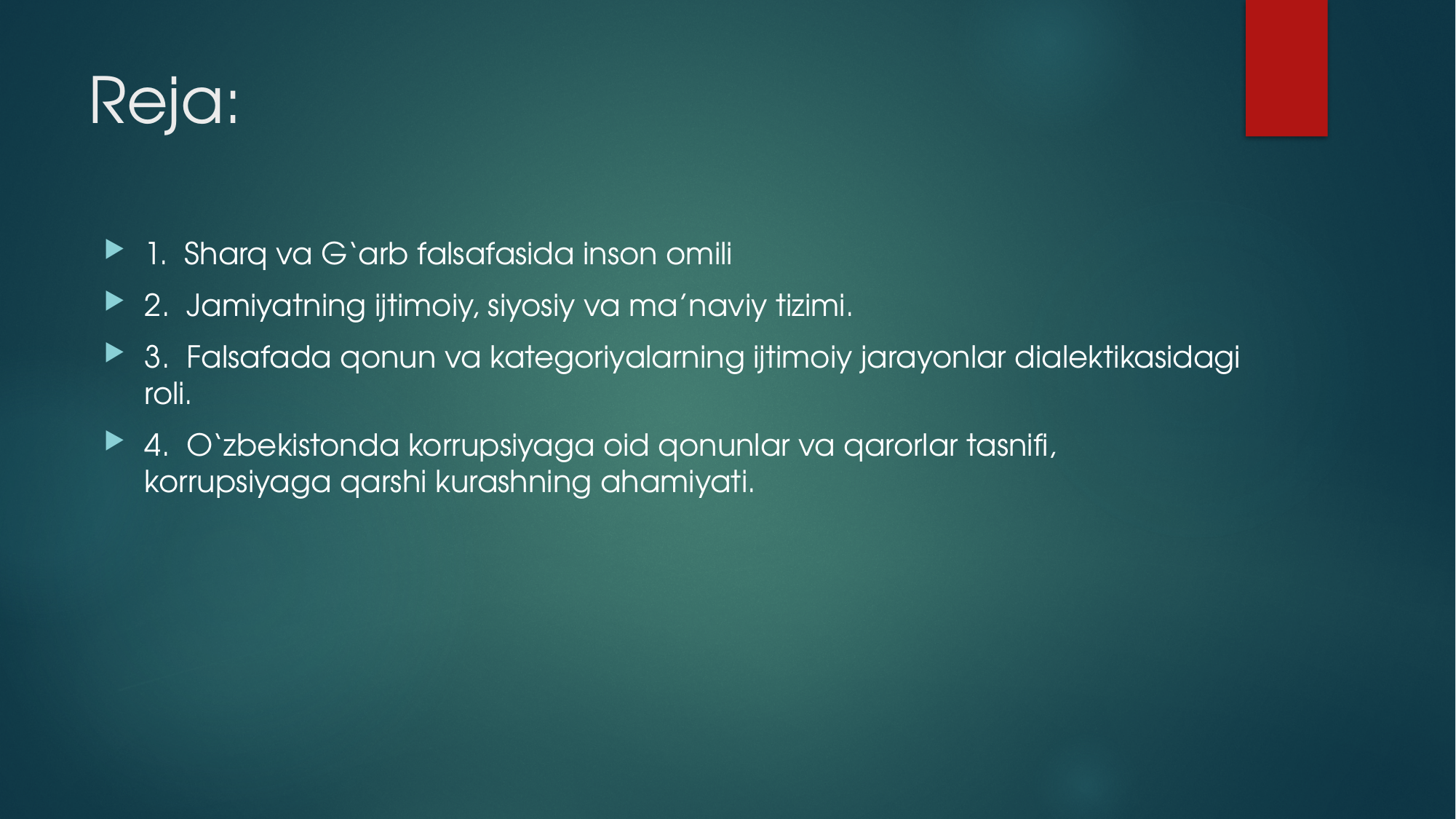

# Reja:
1.  Sharq va G‘arb falsafasida inson omili
2.  Jamiyatning ijtimoiy, siyosiy va ma’naviy tizimi.
3.  Falsafada qonun va kategoriyalarning ijtimoiy jarayonlar dialektikasidagi roli.
4.  O‘zbekistonda korrupsiyaga oid qonunlar va qarorlar tasnifi,  korrupsiyaga qarshi kurashning ahamiyati.